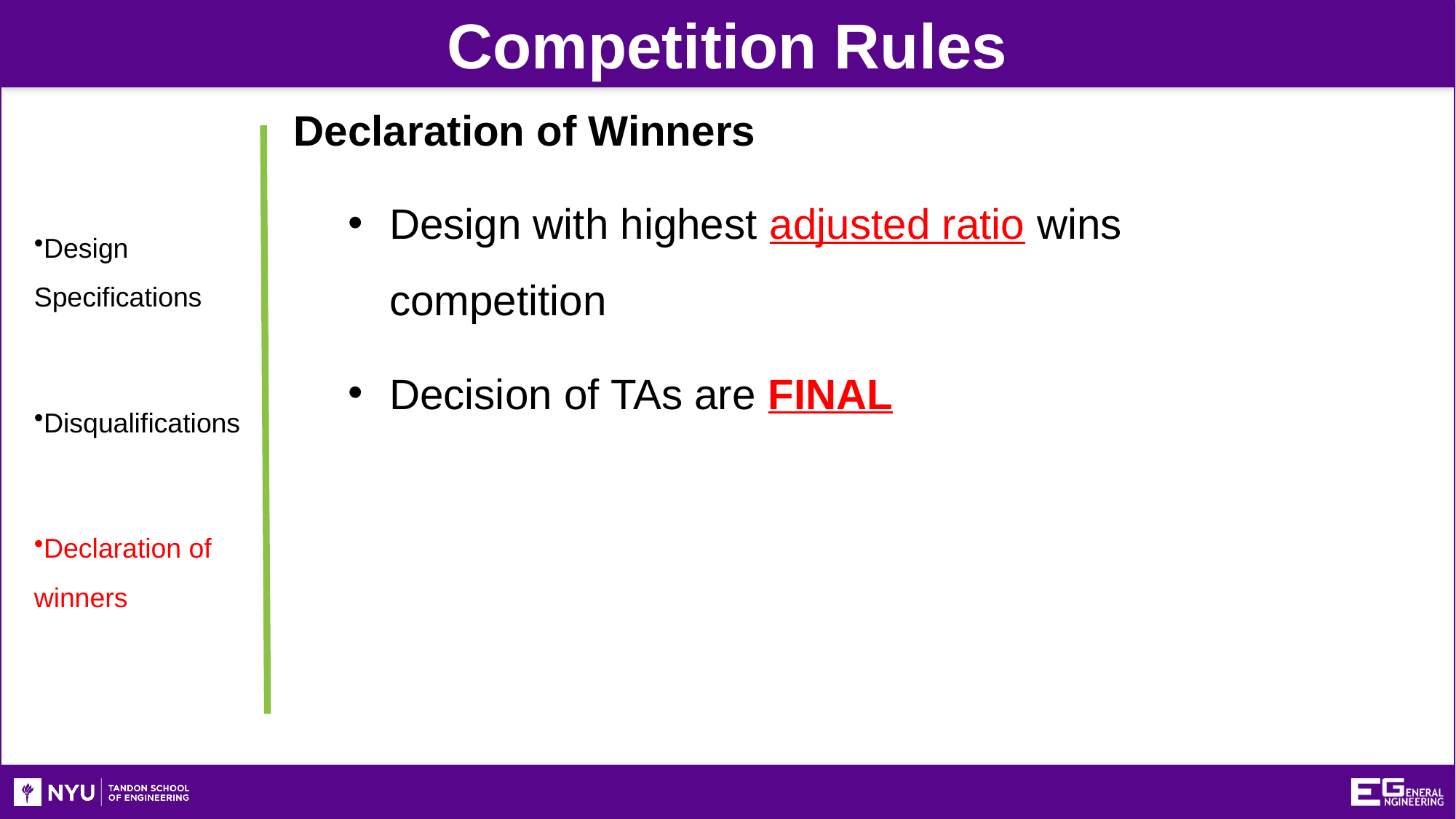

Competition Rules
Declaration of Winners
Design with highest adjusted ratio wins competition
Decision of TAs are FINAL

Design Specifications

Disqualifications

Declaration of winners